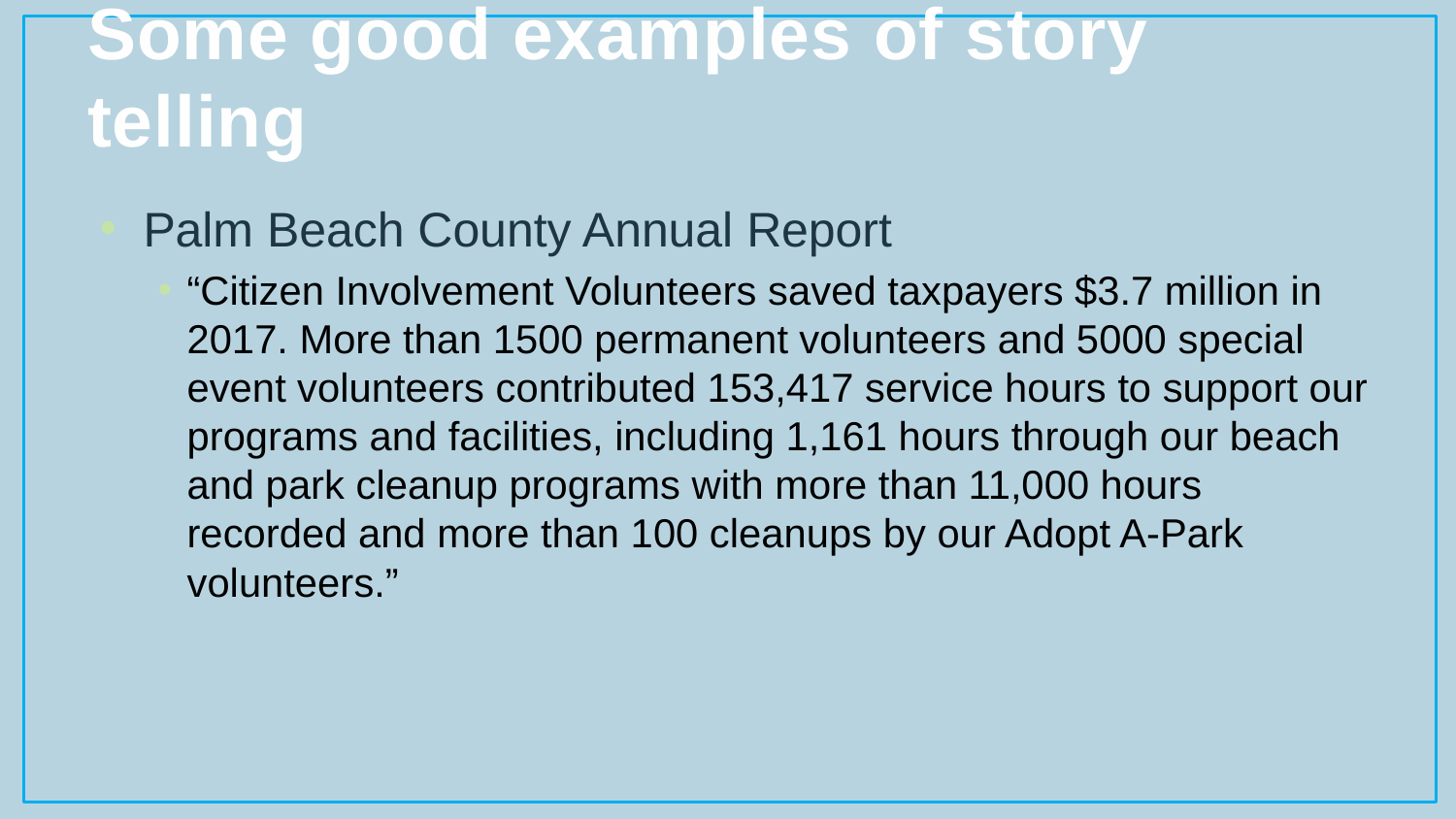

# Some good examples of story telling
Palm Beach County Annual Report
“Citizen Involvement Volunteers saved taxpayers $3.7 million in 2017. More than 1500 permanent volunteers and 5000 special event volunteers contributed 153,417 service hours to support our programs and facilities, including 1,161 hours through our beach and park cleanup programs with more than 11,000 hours recorded and more than 100 cleanups by our Adopt A-Park volunteers.”